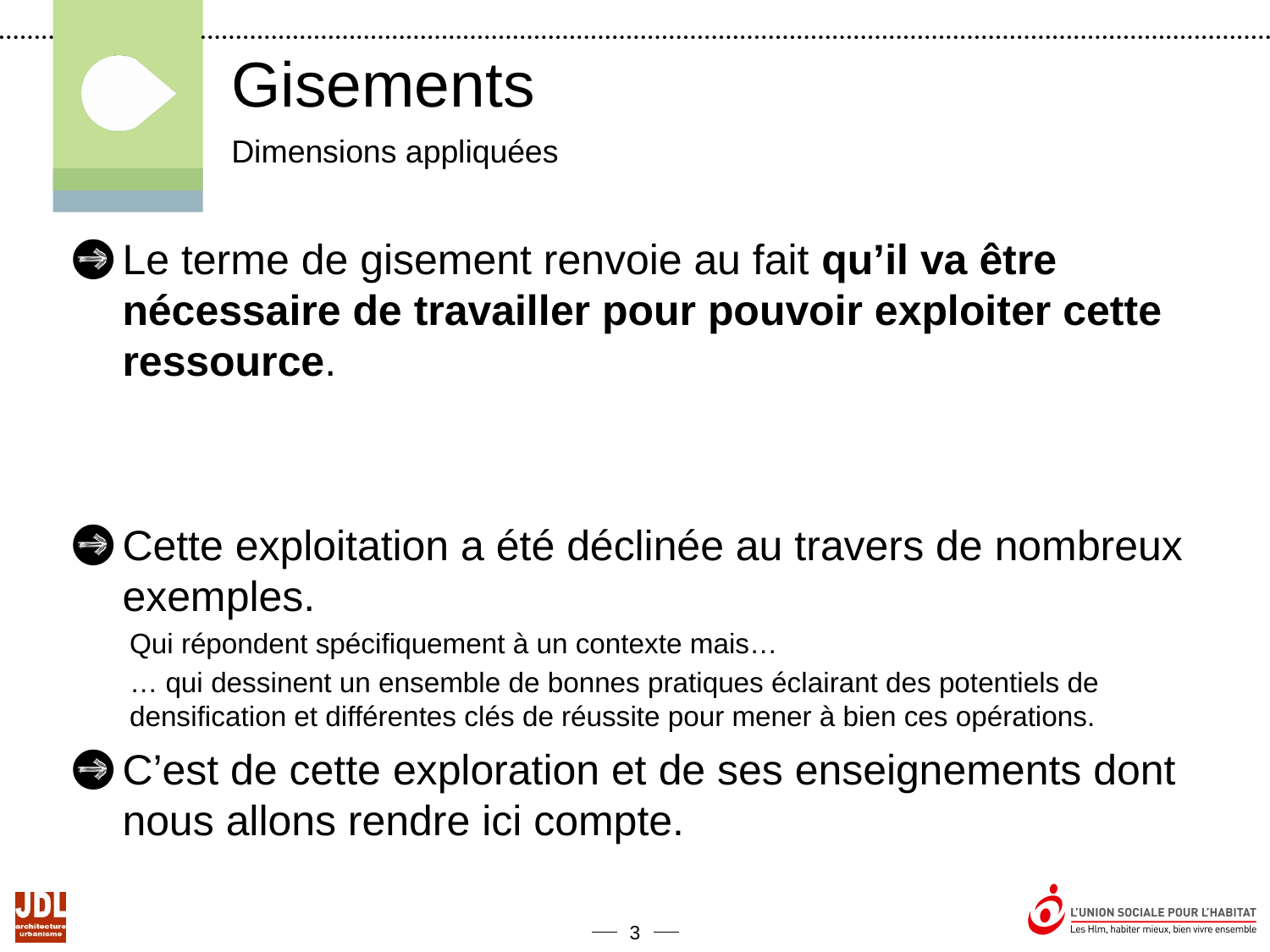

Gisements
Dimensions appliquées
Le terme de gisement renvoie au fait qu’il va être nécessaire de travailler pour pouvoir exploiter cette ressource.

Cette exploitation a été déclinée au travers de nombreux exemples.
Qui répondent spécifiquement à un contexte mais…
… qui dessinent un ensemble de bonnes pratiques éclairant des potentiels de densification et différentes clés de réussite pour mener à bien ces opérations.
C’est de cette exploration et de ses enseignements dont nous allons rendre ici compte.